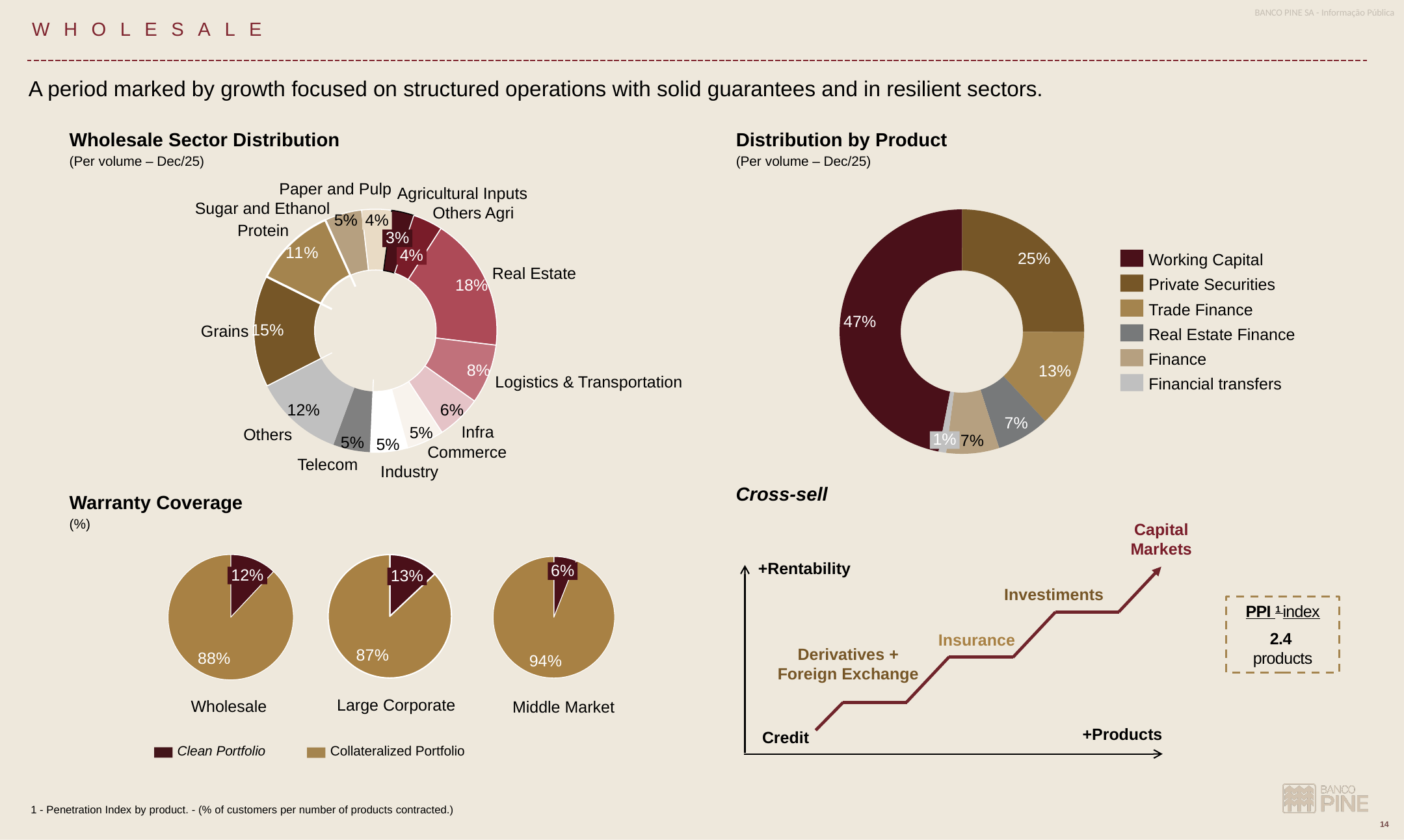

WHOLESALE
A period marked by growth focused on structured operations with solid guarantees and in resilient sectors.
Wholesale Sector Distribution
(Per volume – Dec/25)
Distribution by Product
(Per volume – Dec/25)

### Chart

| Category |  |
|---|---|

### Chart

| Category |  |
|---|---|
Paper and Pulp
Agricultural Inputs
Sugar and Ethanol
Others Agri
4%
Protein
3%
4%
Working Capital

Real Estate
Private Securities

Trade Finance

Grains
Real Estate Finance

Finance

Logistics & Transportation
Financial transfers

Infra
Others
1%
Commerce
Telecom
Industry
Warranty Coverage
(%)
Cross-sell
Capital Markets

### Chart

| Category |  |
|---|---|

### Chart

| Category |  |
|---|---|

### Chart

| Category |  |
|---|---|
+Rentability
6%
12%
13%
Investiments
PPI 1 index
2.4
products
Insurance
Derivatives + Foreign Exchange
Large Corporate
Wholesale
Middle Market
+Products
Credit
Clean Portfolio

Collateralized Portfolio

1 - Penetration Index by product. - (% of customers per number of products contracted.)